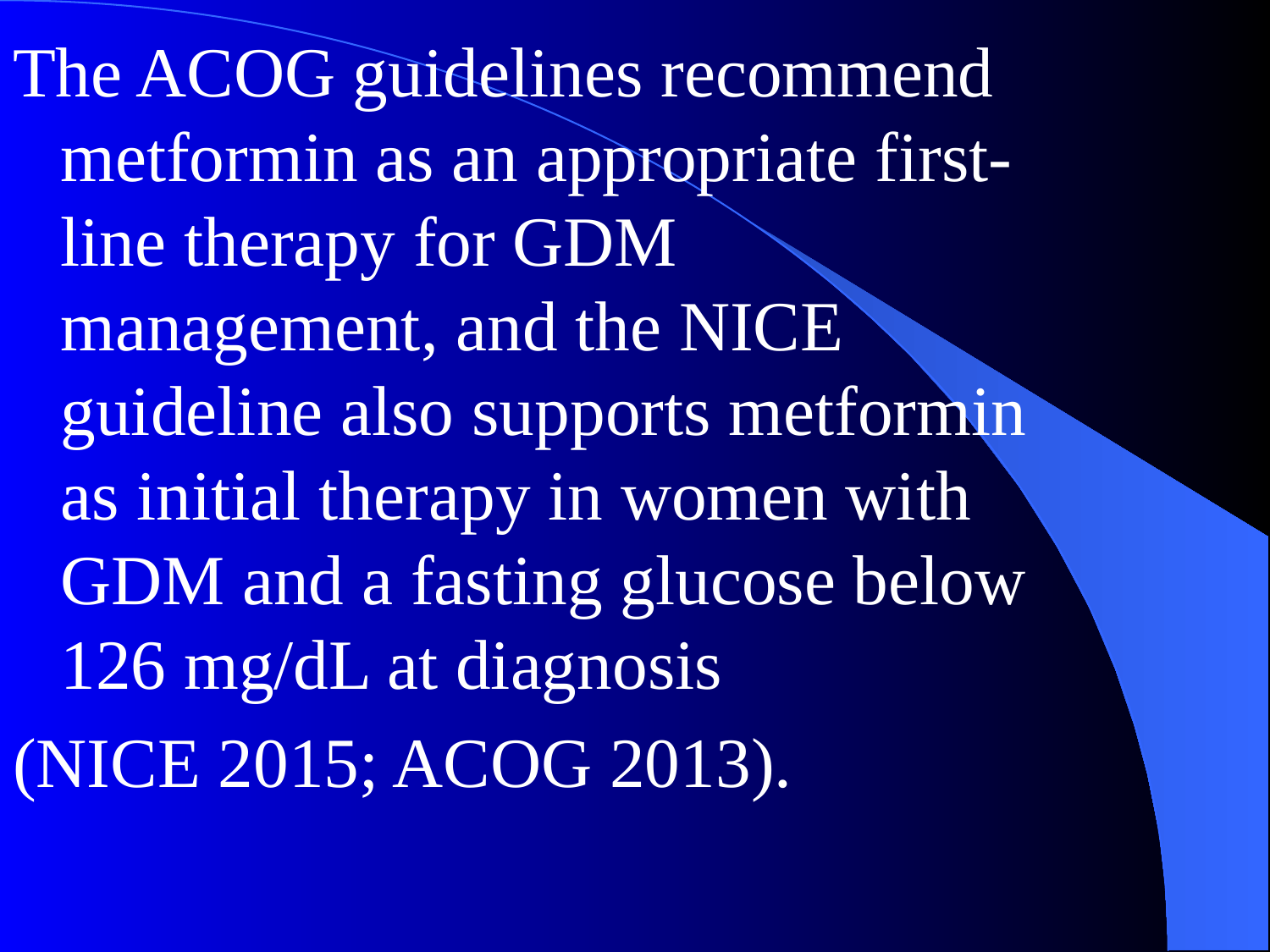

The ACOG guidelines recommend metformin as an appropriate first-line therapy for GDM management, and the NICE guideline also supports metformin as initial therapy in women with GDM and a fasting glucose below 126 mg/dL at diagnosis
(NICE 2015; ACOG 2013).